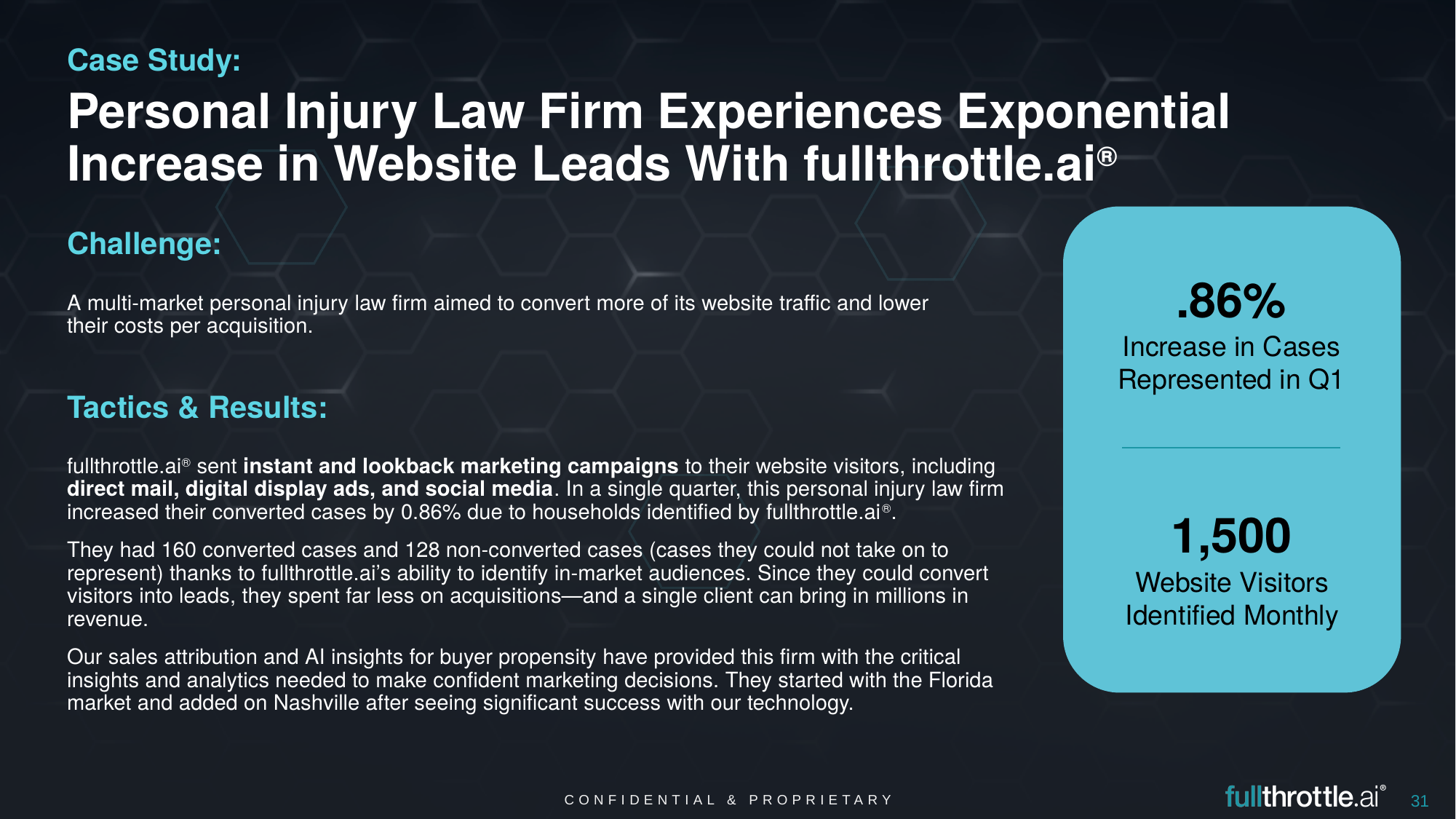

Case Study:

Personal Injury Law Firm Experiences Exponential Increase in Website Leads With fullthrottle.ai®

Challenge:
.86%
A multi-market personal injury law firm aimed to convert more of its website traffic and lower their costs per acquisition.
Increase in Cases Represented in Q1
Tactics & Results:
fullthrottle.ai® sent instant and lookback marketing campaigns to their website visitors, including direct mail, digital display ads, and social media. In a single quarter, this personal injury law firm increased their converted cases by 0.86% due to households identified by fullthrottle.ai®.
They had 160 converted cases and 128 non-converted cases (cases they could not take on to represent) thanks to fullthrottle.ai’s ability to identify in-market audiences. Since they could convert visitors into leads, they spent far less on acquisitions—and a single client can bring in millions in revenue.
Our sales attribution and AI insights for buyer propensity have provided this firm with the critical insights and analytics needed to make confident marketing decisions. They started with the Florida market and added on Nashville after seeing significant success with our technology.
1,500
Website Visitors Identified Monthly